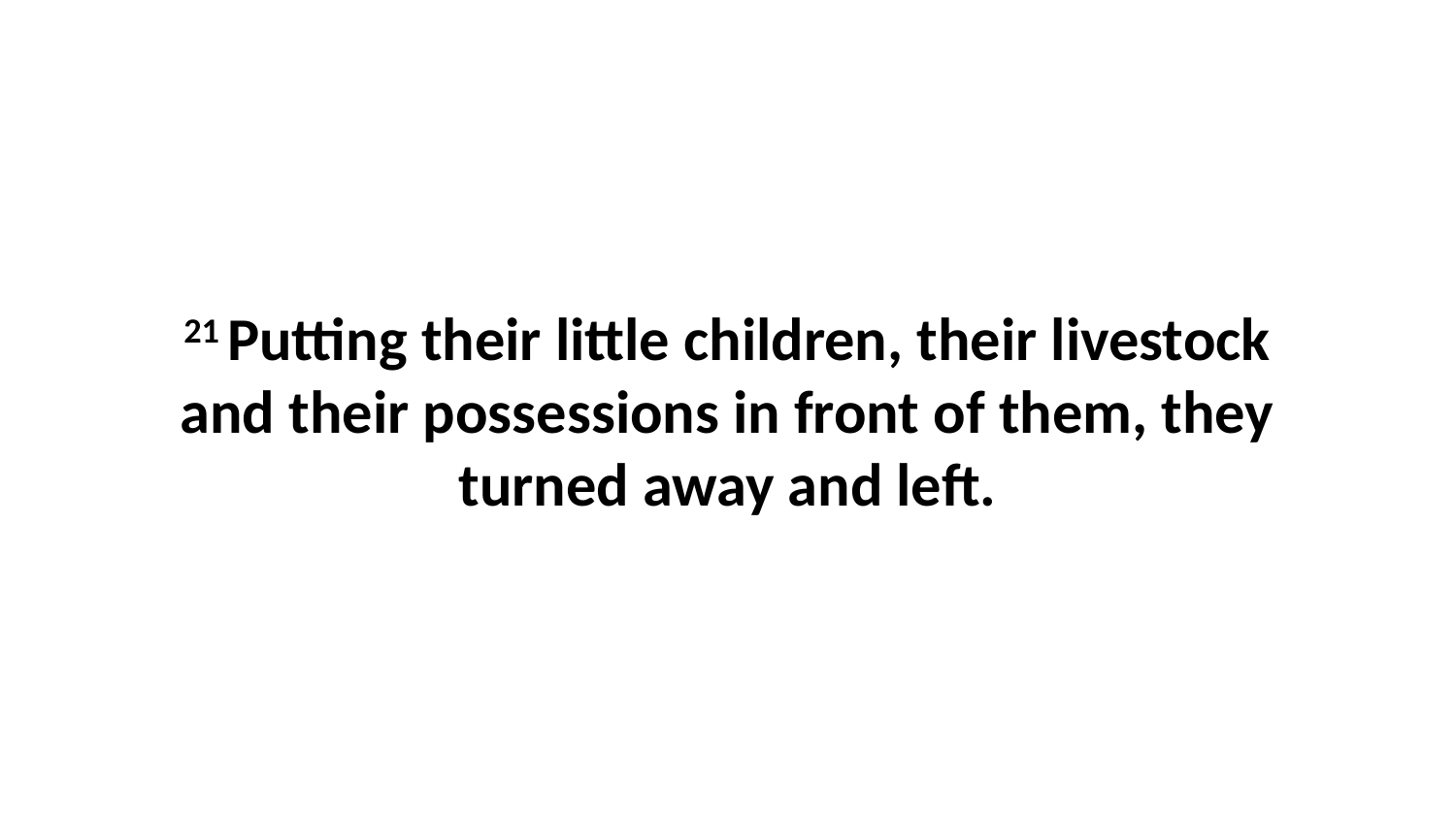

21 Putting their little children, their livestock and their possessions in front of them, they turned away and left.